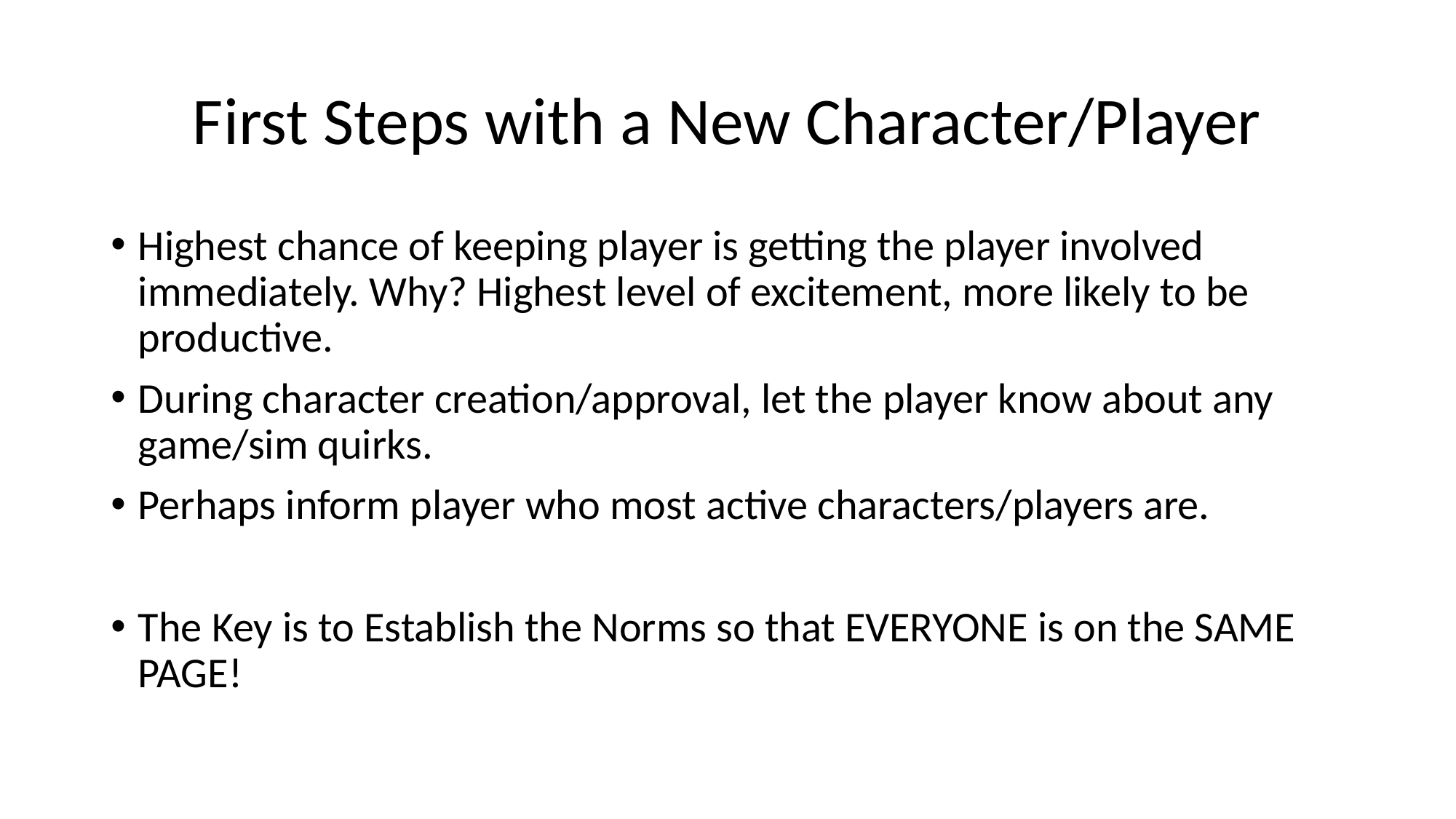

# First Steps with a New Character/Player
Highest chance of keeping player is getting the player involved immediately. Why? Highest level of excitement, more likely to be productive.
During character creation/approval, let the player know about any game/sim quirks.
Perhaps inform player who most active characters/players are.

The Key is to Establish the Norms so that EVERYONE is on the SAME PAGE!